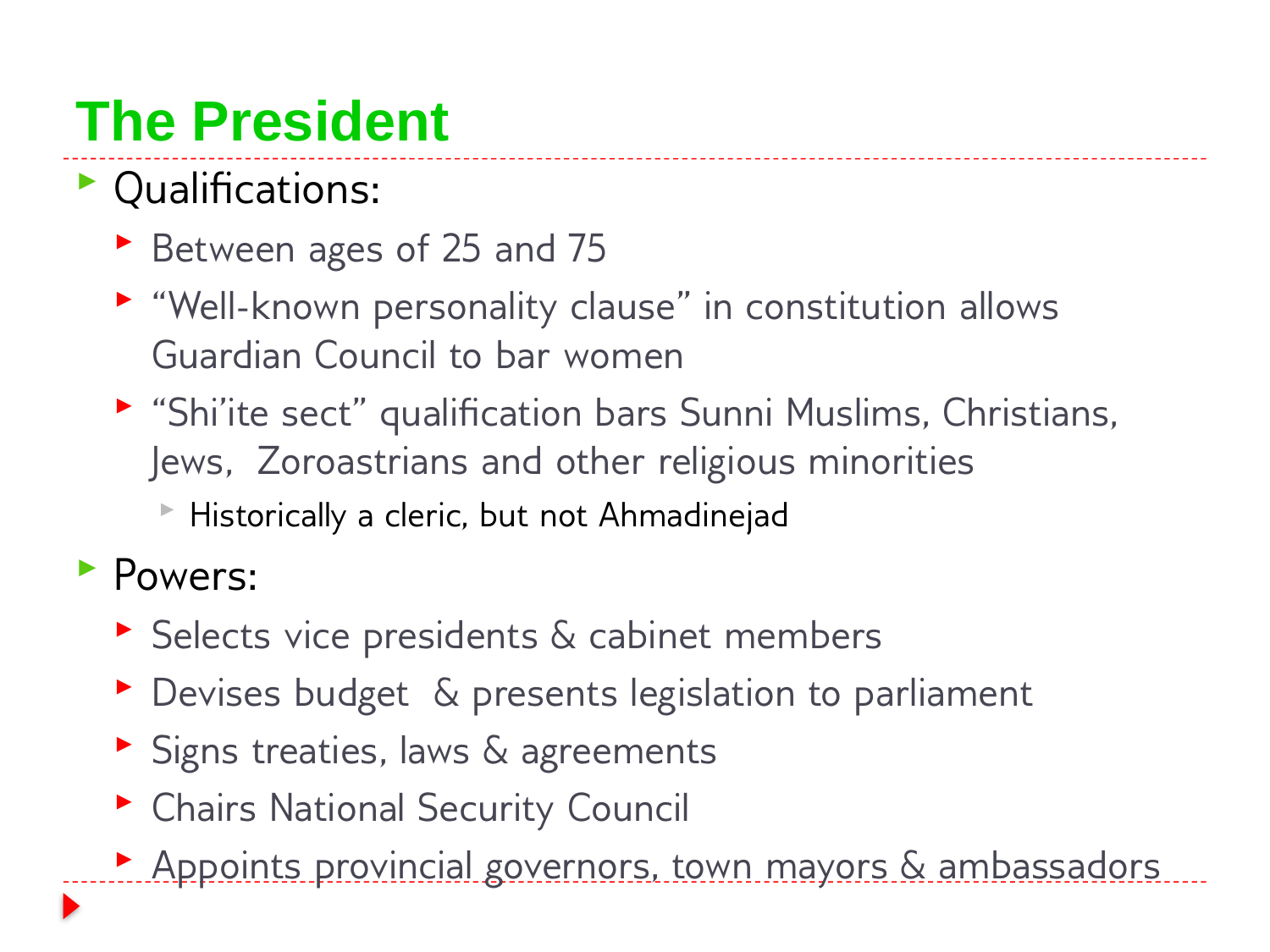

# The President
Qualifications:
Between ages of 25 and 75
“Well-known personality clause” in constitution allows Guardian Council to bar women
“Shi’ite sect” qualification bars Sunni Muslims, Christians, Jews,  Zoroastrians and other religious minorities
Historically a cleric, but not Ahmadinejad
Powers:
Selects vice presidents & cabinet members
Devises budget  & presents legislation to parliament
Signs treaties, laws & agreements
Chairs National Security Council
Appoints provincial governors, town mayors & ambassadors